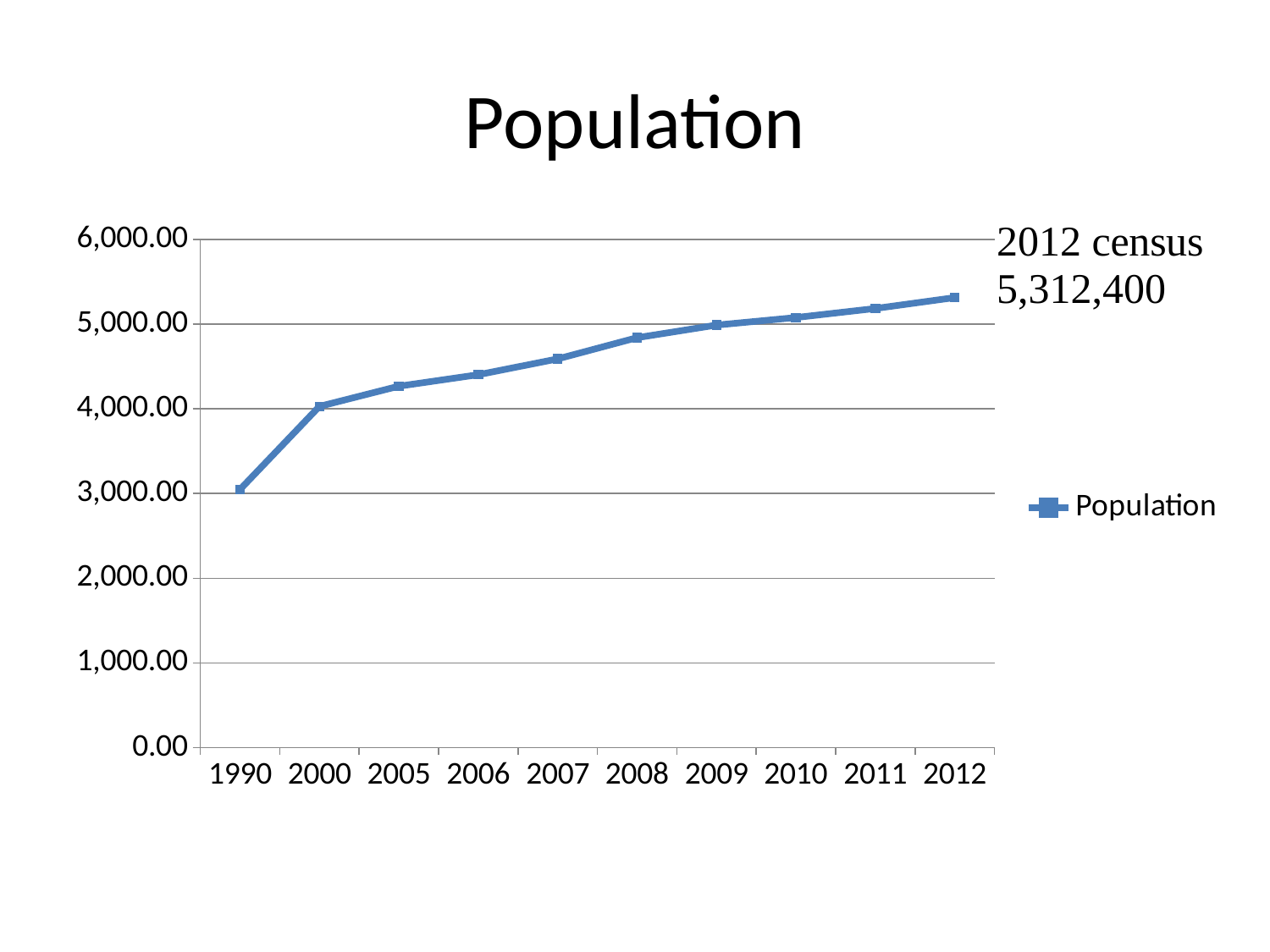

# Population

### Chart

| Category | Population |
|---|---|
| 1990 | 3047.1 |
| 2000 | 4027.9 |
| 2005 | 4265.8 |
| 2006 | 4401.4 |
| 2007 | 4588.6 |
| 2008 | 4839.4 |
| 2009 | 4987.6 |
| 2010 | 5076.7 |
| 2011 | 5183.7 |
| 2012 | 5312.4 |